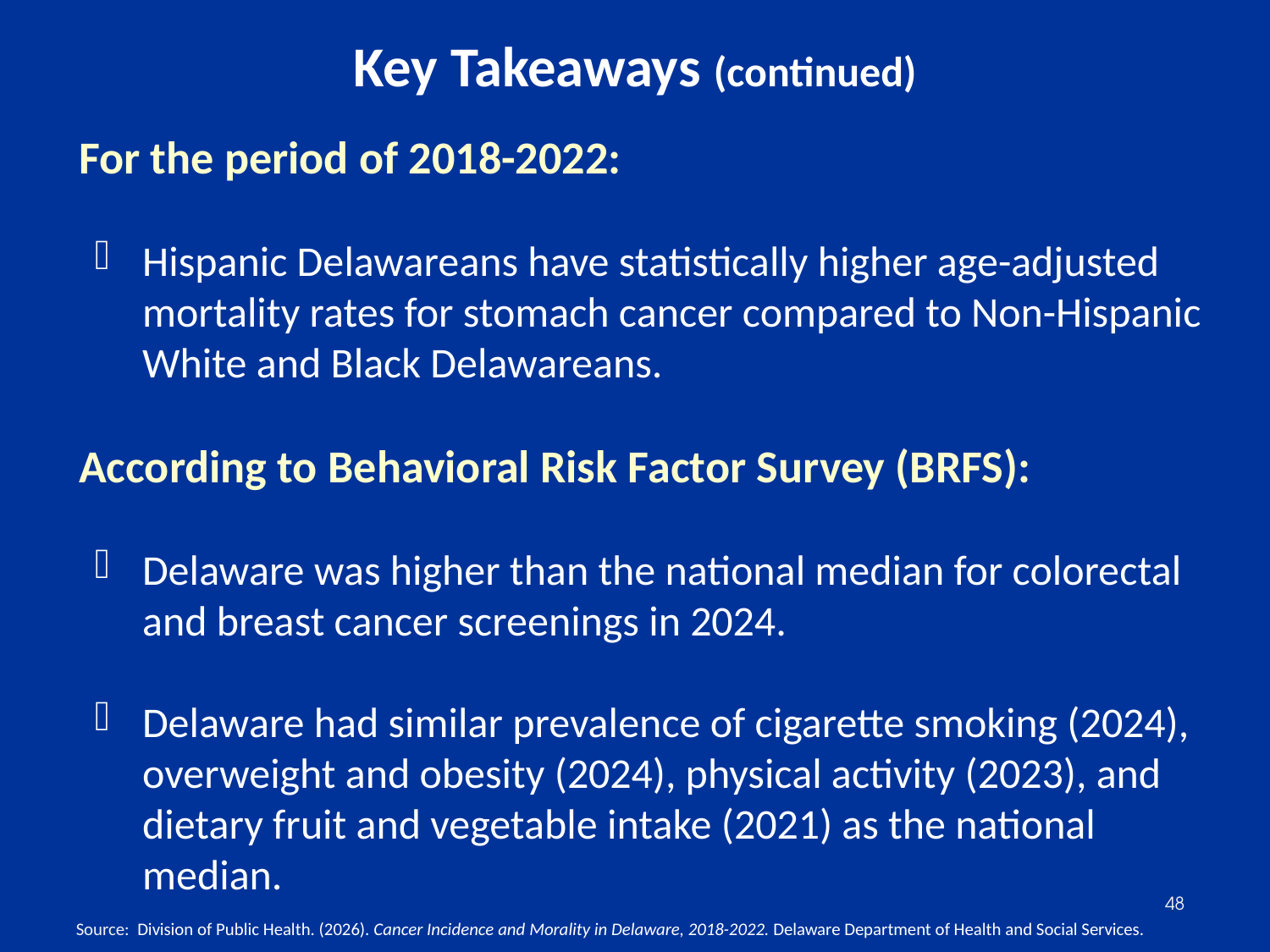

# Key Takeaways (continued)
For the period of 2018-2022:

Hispanic Delawareans have statistically higher age-adjusted mortality rates for stomach cancer compared to Non-Hispanic White and Black Delawareans.

According to Behavioral Risk Factor Survey (BRFS):

Delaware was higher than the national median for colorectal and breast cancer screenings in 2024.

Delaware had similar prevalence of cigarette smoking (2024), overweight and obesity (2024), physical activity (2023), and dietary fruit and vegetable intake (2021) as the national median.
48
Source:  Division of Public Health. (2026). Cancer Incidence and Morality in Delaware, 2018-2022. Delaware Department of Health and Social Services.